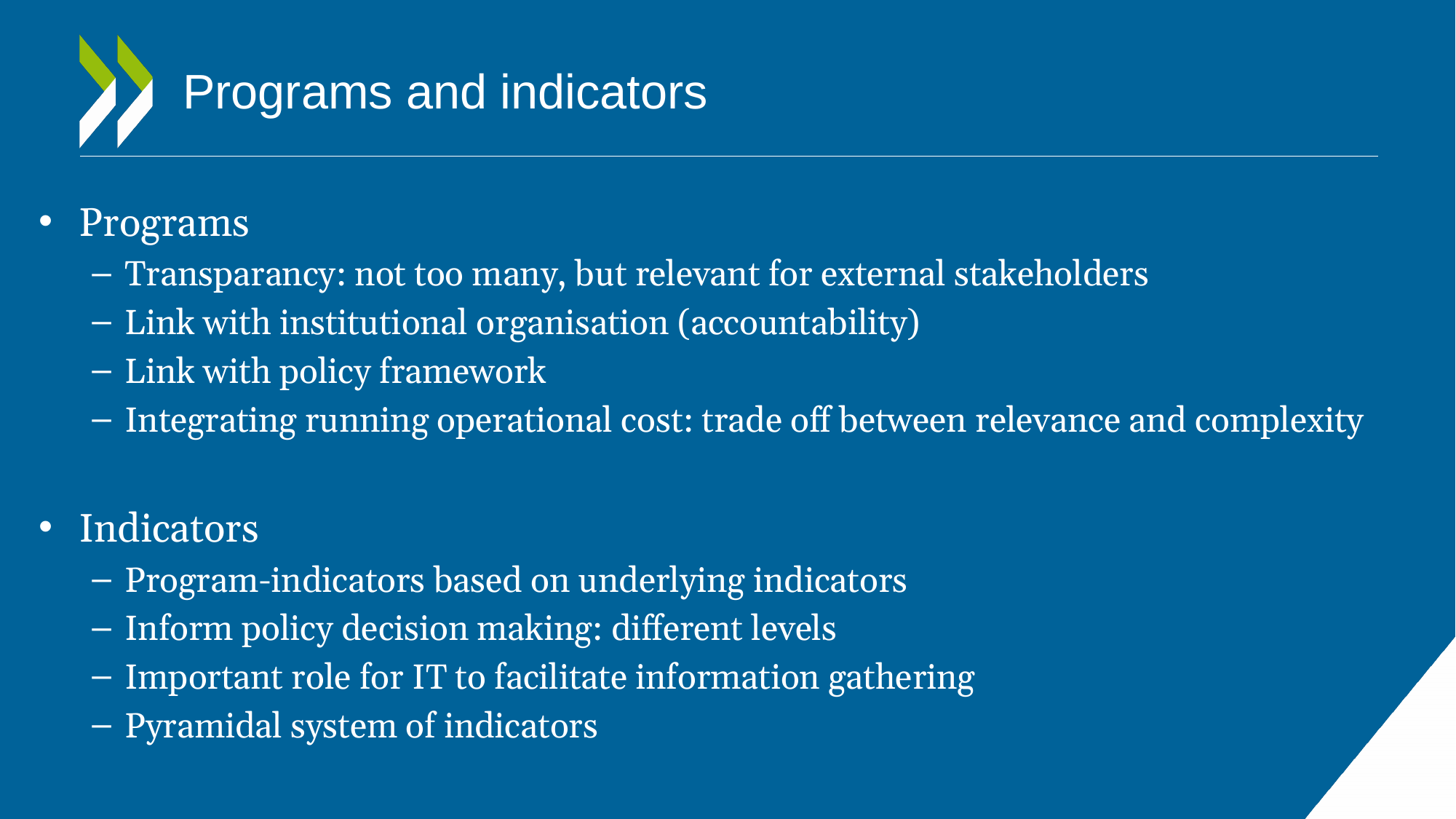

# Programs and indicators
Programs
Transparancy: not too many, but relevant for external stakeholders
Link with institutional organisation (accountability)
Link with policy framework
Integrating running operational cost: trade off between relevance and complexity

Indicators
Program-indicators based on underlying indicators
Inform policy decision making: different levels
Important role for IT to facilitate information gathering
Pyramidal system of indicators